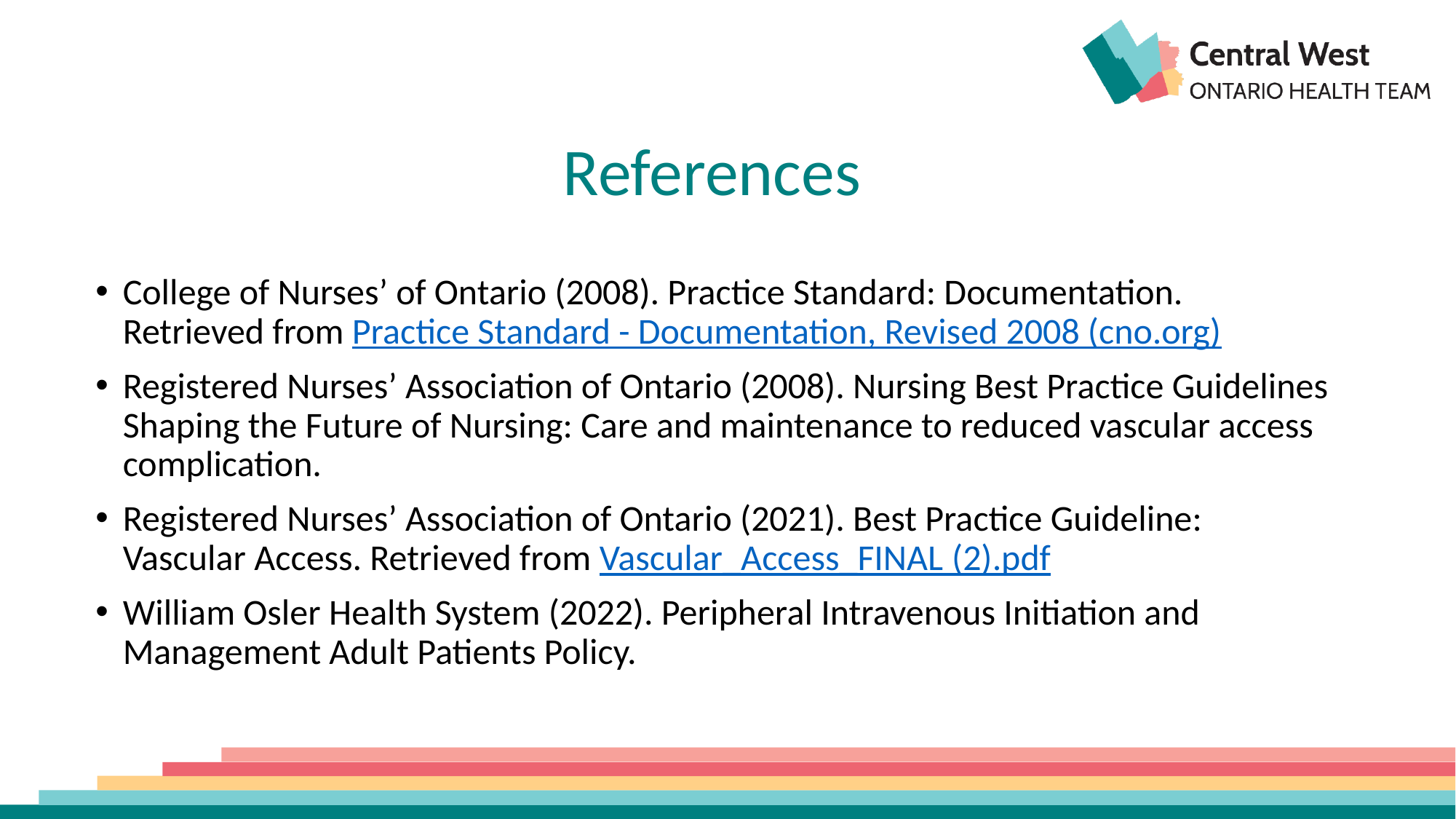

# References
College of Nurses’ of Ontario (2008). Practice Standard: Documentation. Retrieved from Practice Standard - Documentation, Revised 2008 (cno.org)
Registered Nurses’ Association of Ontario (2008). Nursing Best Practice Guidelines Shaping the Future of Nursing: Care and maintenance to reduced vascular access complication.
Registered Nurses’ Association of Ontario (2021). Best Practice Guideline: Vascular Access. Retrieved from Vascular_Access_FINAL (2).pdf
William Osler Health System (2022). Peripheral Intravenous Initiation and Management Adult Patients Policy.